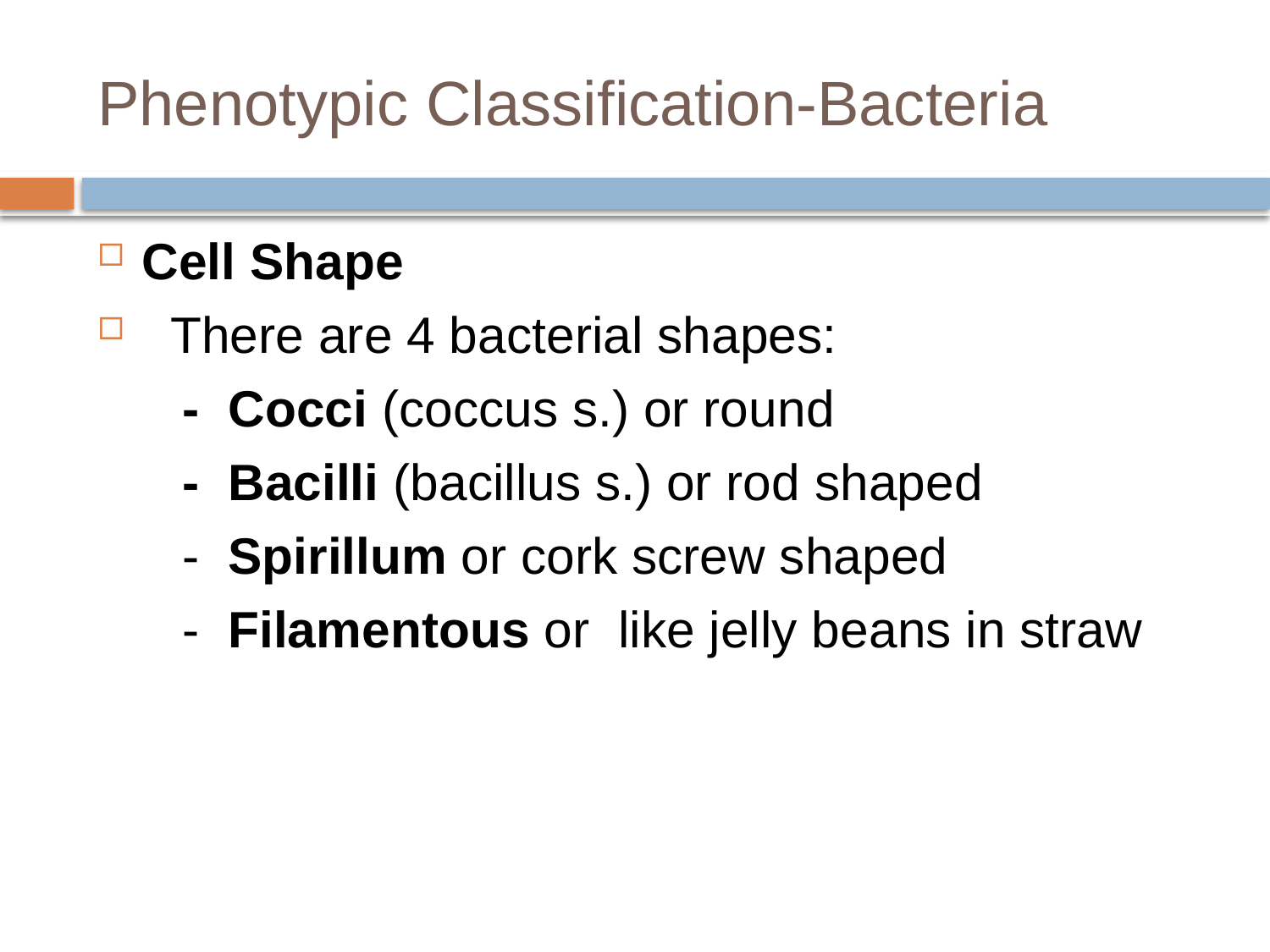

# Phenotypic Classification-Bacteria
Cell Shape
  There are 4 bacterial shapes:
      -  Cocci (coccus s.) or round
      -  Bacilli (bacillus s.) or rod shaped
      -  Spirillum or cork screw shaped
      -  Filamentous or  like jelly beans in straw